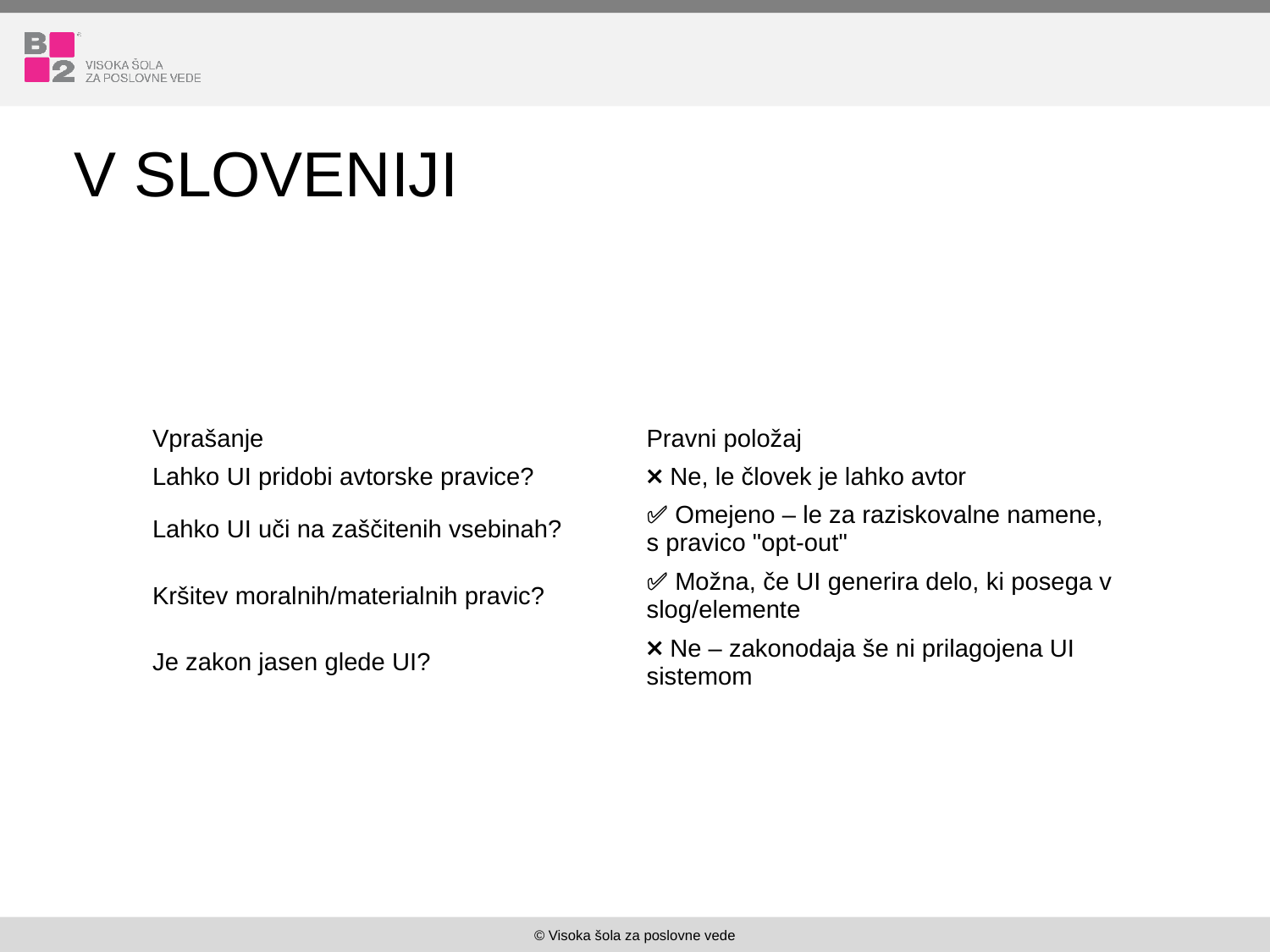

# V sloveniji
| Vprašanje | Pravni položaj |
| --- | --- |
| Lahko UI pridobi avtorske pravice? | ❌ Ne, le človek je lahko avtor |
| Lahko UI uči na zaščitenih vsebinah? | ✅ Omejeno – le za raziskovalne namene, s pravico "opt-out" |
| Kršitev moralnih/materialnih pravic? | ✅ Možna, če UI generira delo, ki posega v slog/elemente |
| Je zakon jasen glede UI? | ❌ Ne – zakonodaja še ni prilagojena UI sistemom |